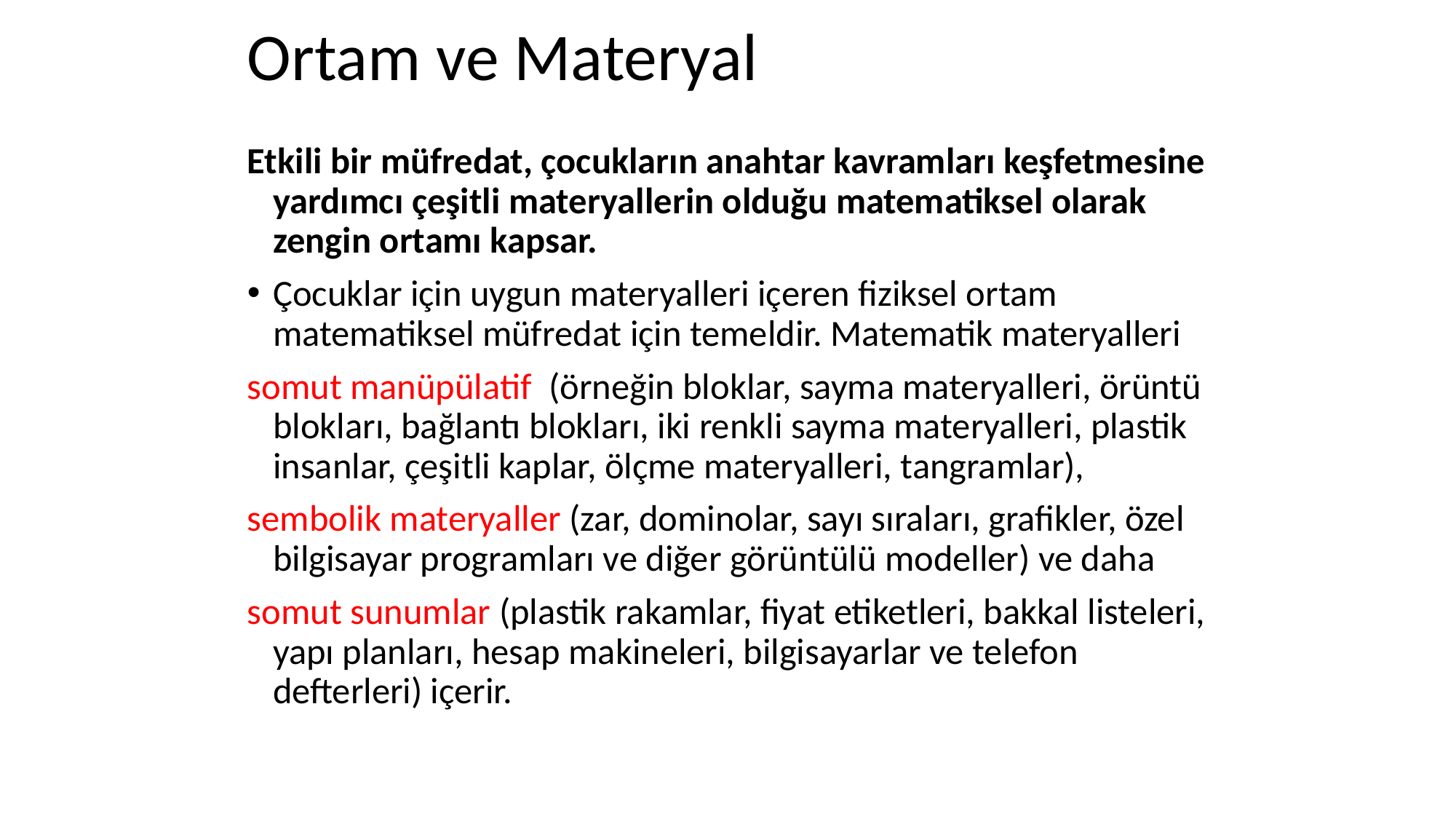

# Ortam ve Materyal
Etkili bir müfredat, çocukların anahtar kavramları keşfetmesine yardımcı çeşitli materyallerin olduğu matematiksel olarak zengin ortamı kapsar.
Çocuklar için uygun materyalleri içeren fiziksel ortam matematiksel müfredat için temeldir. Matematik materyalleri
somut manüpülatif  (örneğin bloklar, sayma materyalleri, örüntü blokları, bağlantı blokları, iki renkli sayma materyalleri, plastik insanlar, çeşitli kaplar, ölçme materyalleri, tangramlar),
sembolik materyaller (zar, dominolar, sayı sıraları, grafikler, özel bilgisayar programları ve diğer görüntülü modeller) ve daha
somut sunumlar (plastik rakamlar, fiyat etiketleri, bakkal listeleri, yapı planları, hesap makineleri, bilgisayarlar ve telefon defterleri) içerir.